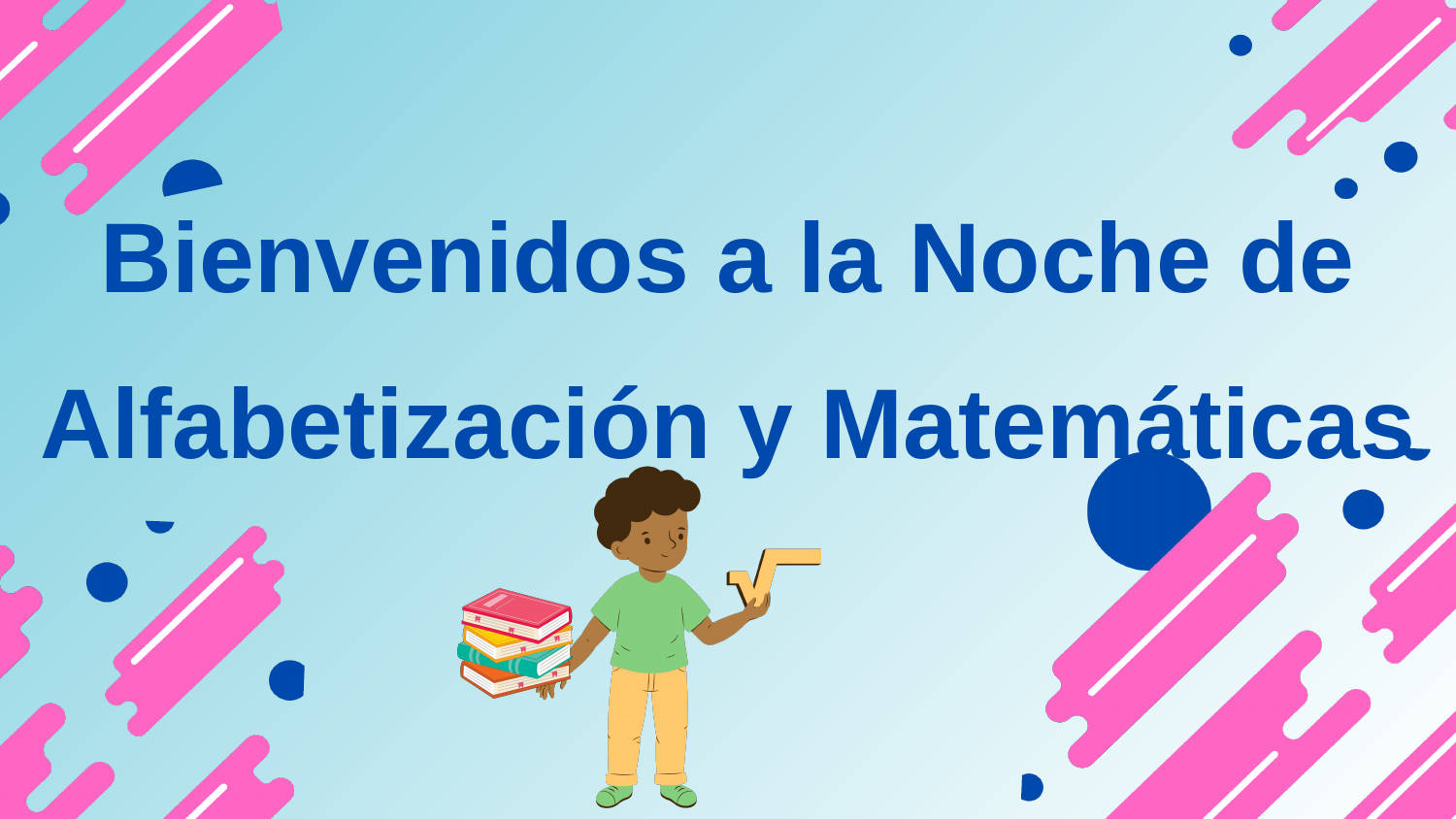

Bienvenidos a la Noche de Alfabetización y Matemáticas